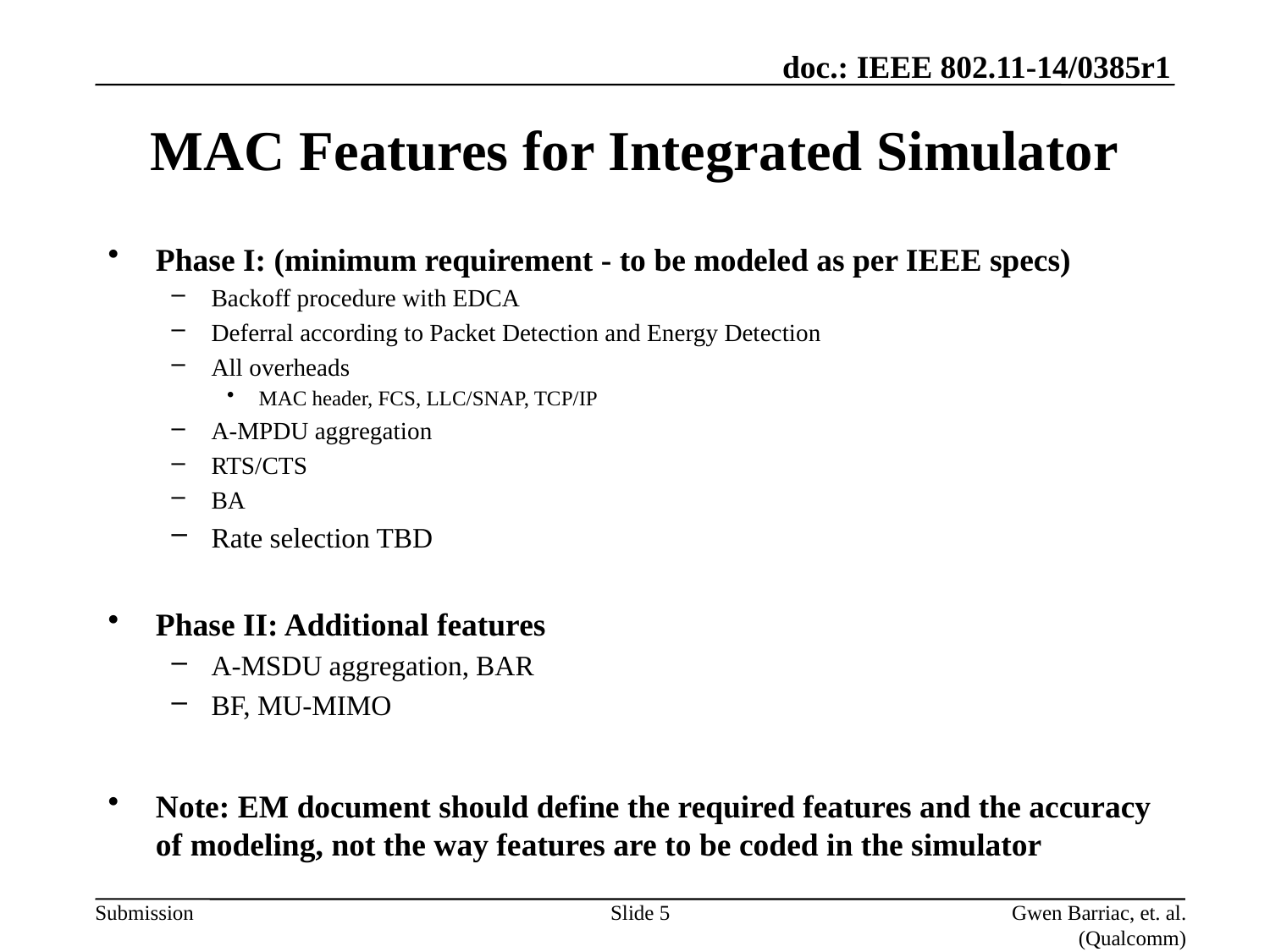

# MAC Features for Integrated Simulator
Phase I: (minimum requirement - to be modeled as per IEEE specs)
Backoff procedure with EDCA
Deferral according to Packet Detection and Energy Detection
All overheads
MAC header, FCS, LLC/SNAP, TCP/IP
A-MPDU aggregation
RTS/CTS
BA
Rate selection TBD

Phase II: Additional features
A-MSDU aggregation, BAR
BF, MU-MIMO

Note: EM document should define the required features and the accuracy of modeling, not the way features are to be coded in the simulator

Slide 5
Gwen Barriac, et. al. (Qualcomm)